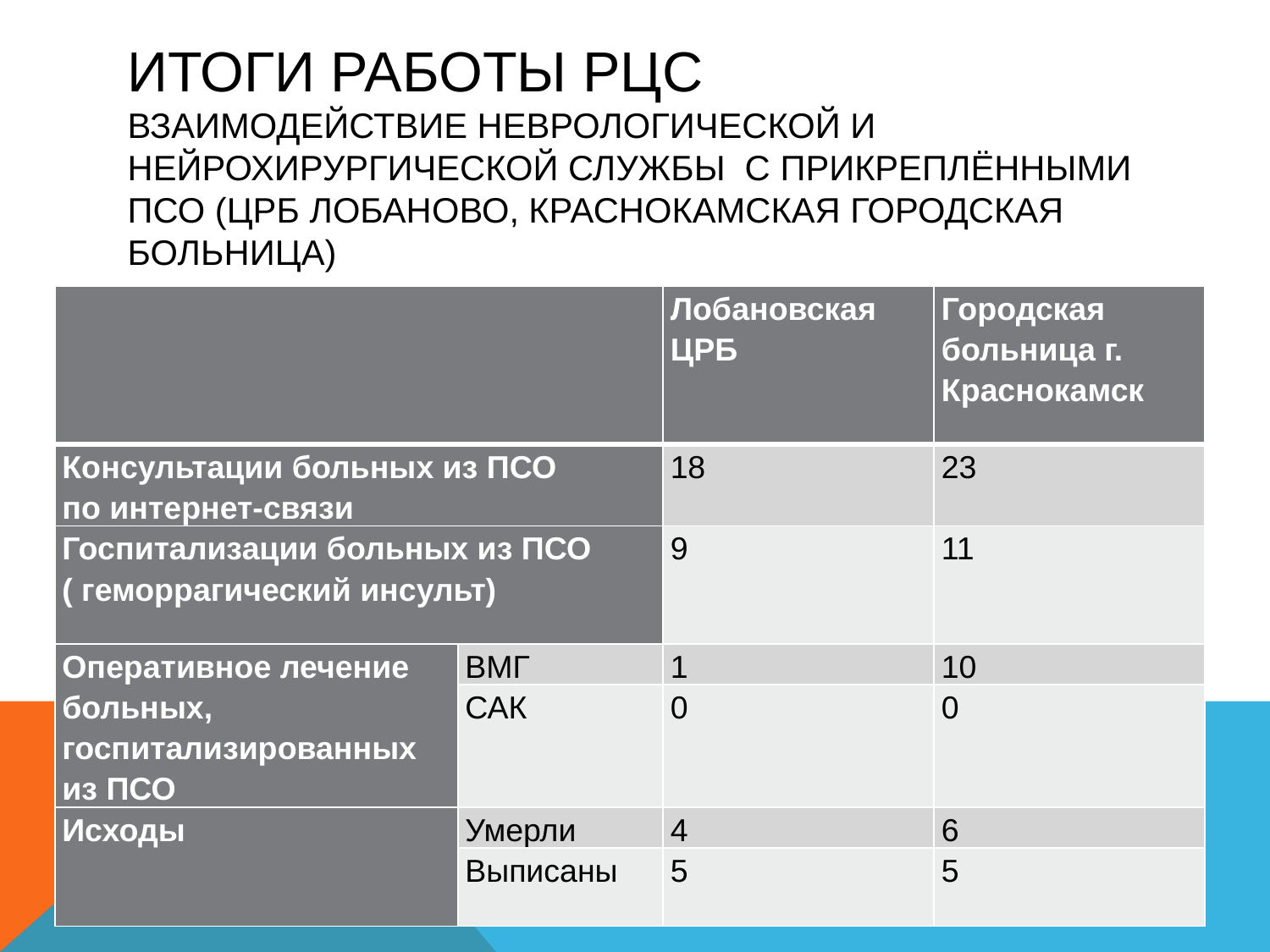

# Итоги работы РЦС взаимодействие неврологической и нейрохирургической службы  с прикреплёнными ПСО (ЦРБ Лобаново, Краснокамская городская больница)
|  |  | Лобановская ЦРБ | Городская больница г. Краснокамск |
| --- | --- | --- | --- |
| Консультации больных из ПСО по интернет-связи |  | 18 | 23 |
| Госпитализации больных из ПСО ( геморрагический инсульт) |  | 9 | 11 |
| Оперативное лечение больных, госпитализированных из ПСО | ВМГ | 1 | 10 |
|  | САК | 0 | 0 |
| Исходы | Умерли | 4 | 6 |
|  | Выписаны | 5 | 5 |